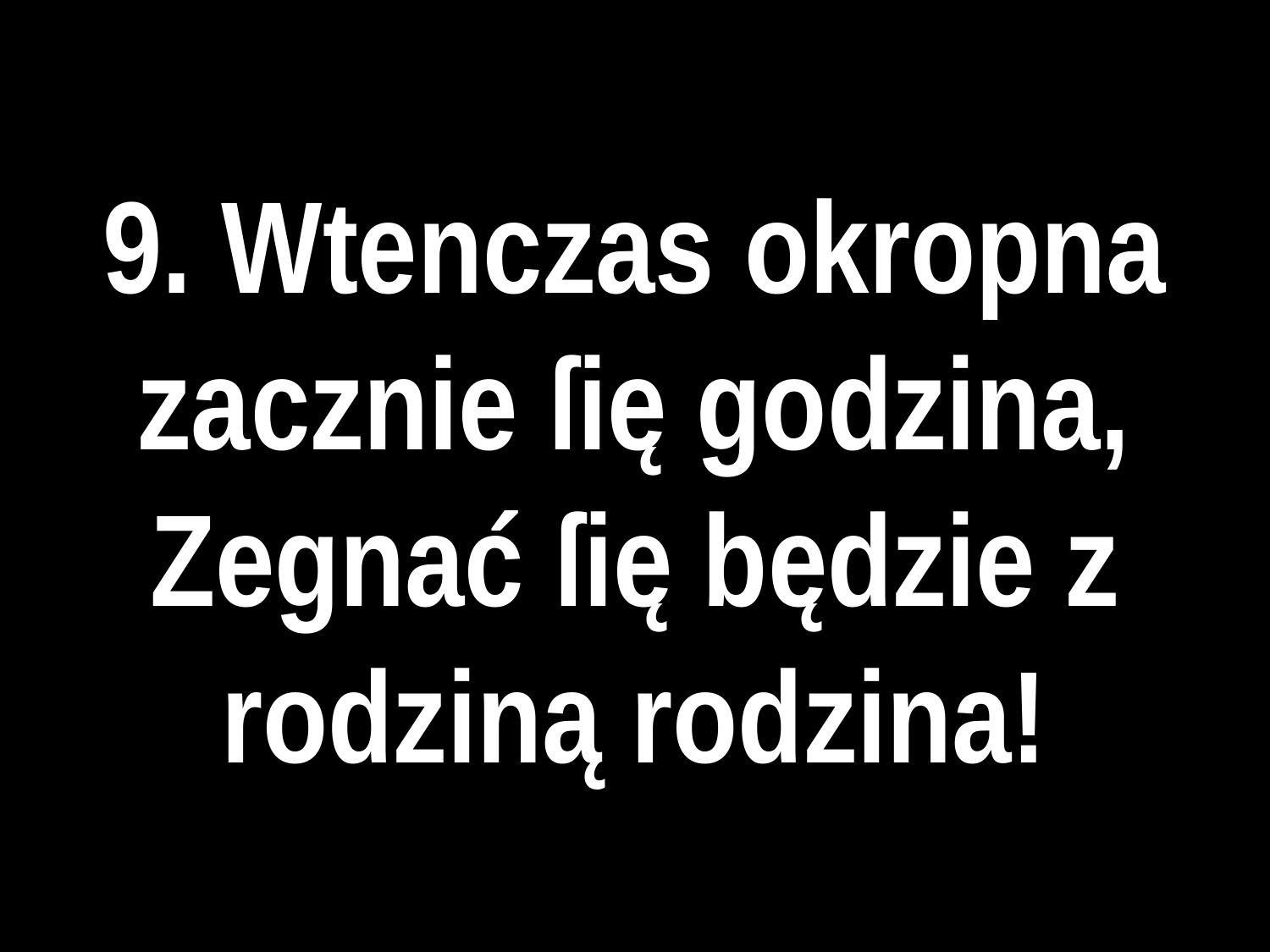

# 9. Wtenczas okropna zacznie ſię godzina,
Zegnać ſię będzie z rodziną rodzina!